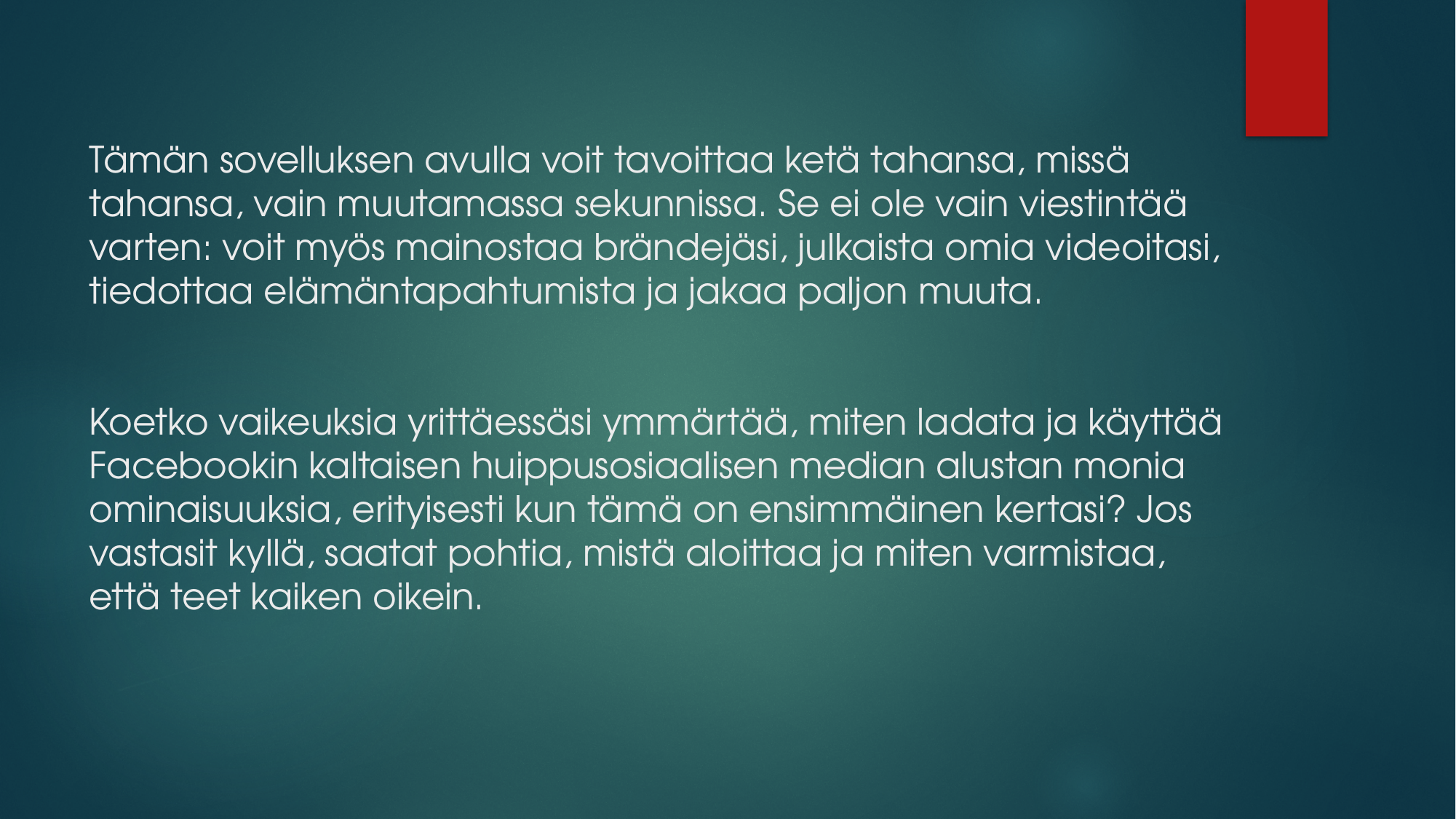

# Tämän sovelluksen avulla voit tavoittaa ketä tahansa, missä tahansa, vain muutamassa sekunnissa. Se ei ole vain viestintää varten: voit myös mainostaa brändejäsi, julkaista omia videoitasi, tiedottaa elämäntapahtumista ja jakaa paljon muuta. Koetko vaikeuksia yrittäessäsi ymmärtää, miten ladata ja käyttää Facebookin kaltaisen huippusosiaalisen median alustan monia ominaisuuksia, erityisesti kun tämä on ensimmäinen kertasi? Jos vastasit kyllä, saatat pohtia, mistä aloittaa ja miten varmistaa, että teet kaiken oikein.